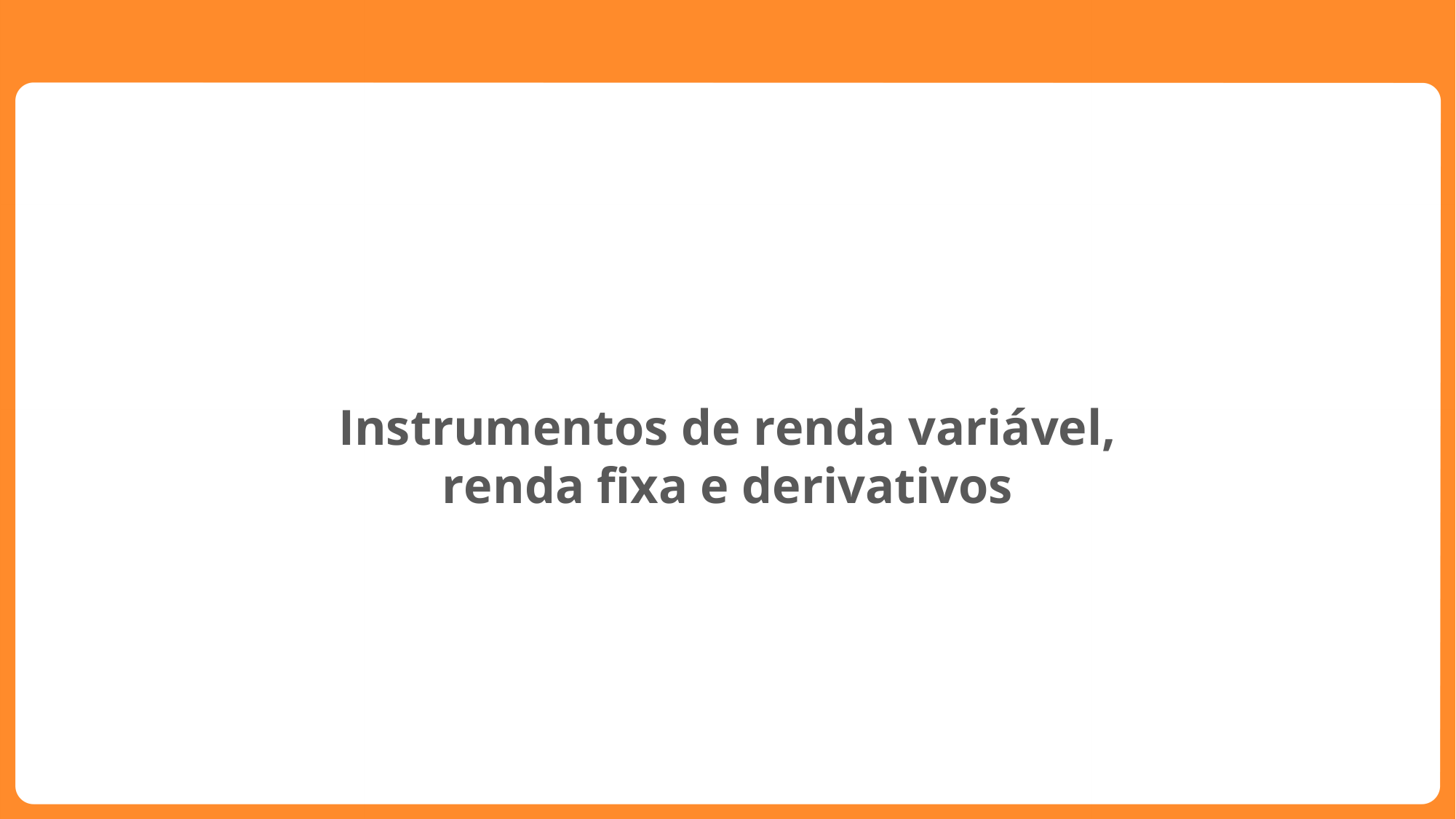

Instrumentos de renda variável,
renda fixa e derivativos